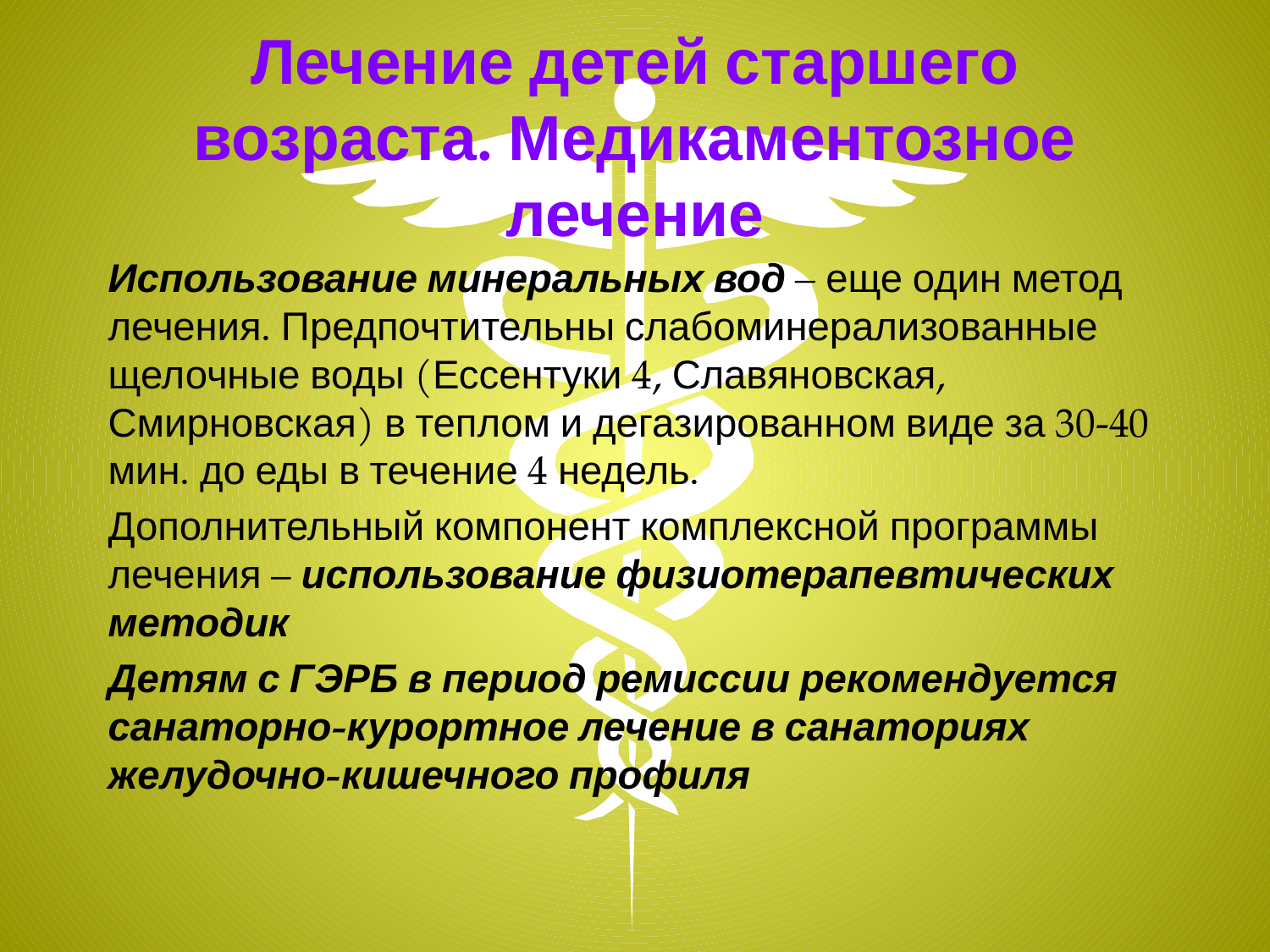

# Лечение детей старшего возраста. Медикаментозное лечение
Использование минеральных вод – еще один метод лечения. Предпочтительны слабоминерализованные щелочные воды (Ессентуки 4, Славяновская, Смирновская) в теплом и дегазированном виде за 30-40 мин. до еды в течение 4 недель.
Дополнительный компонент комплексной программы лечения – использование физиотерапевтических методик
Детям с ГЭРБ в период ремиссии рекомендуется санаторно-курортное лечение в санаториях желудочно-кишечного профиля